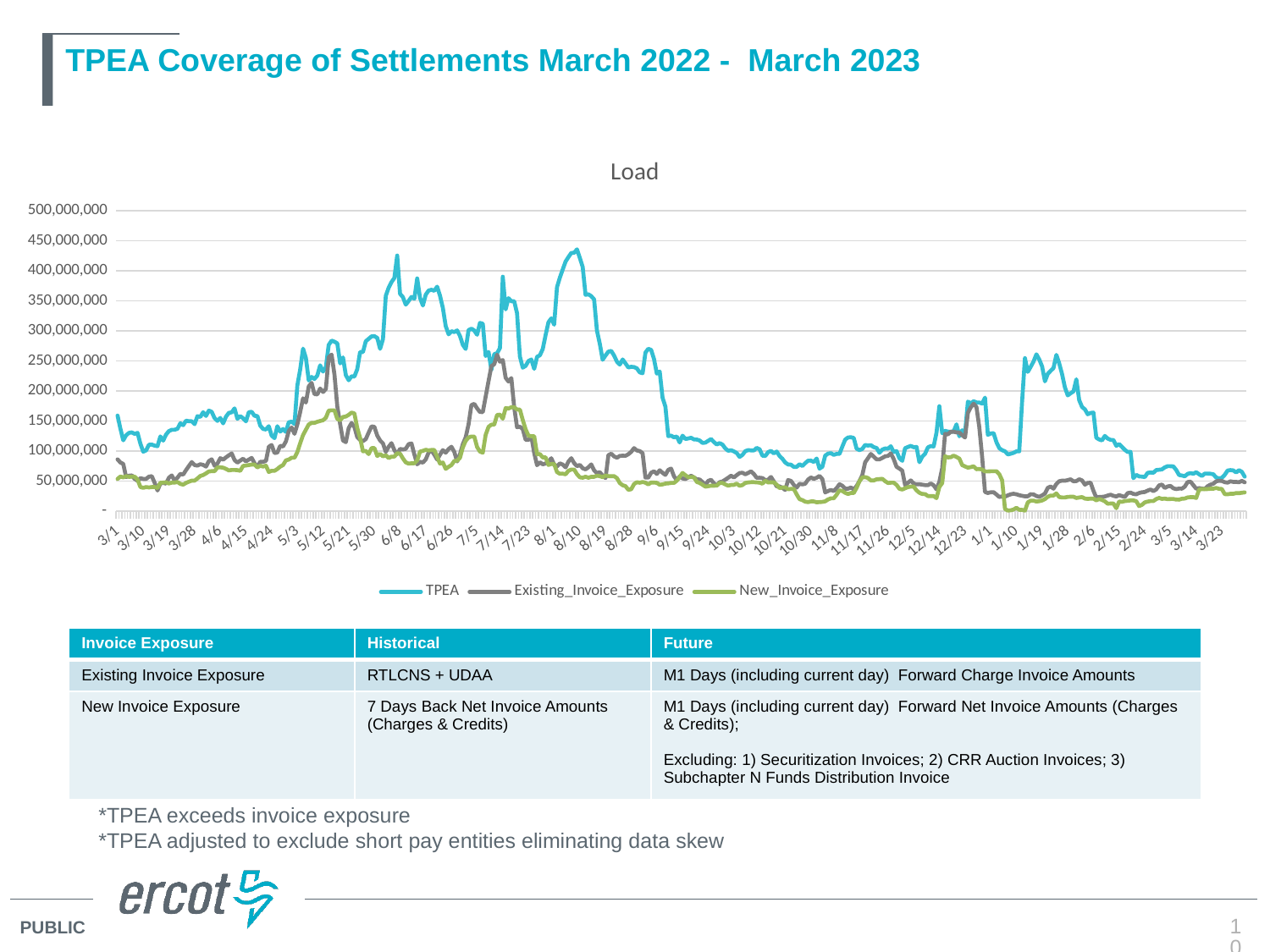

# TPEA Coverage of Settlements March 2022 -  March 2023

### Chart: Load

| Category | TPEA | Existing_Invoice_Exposure | New_Invoice_Exposure |
|---|---|---|---|
| 44621 | 159032053.91 | 85981329.26 | 53395867.48 |
| 44622 | 137086152.79999998 | 80709327.57999997 | 57308644.92999999 |
| 44623 | 117695476.00000004 | 78413237.78 | 55955169.80999998 |
| 44624 | 126100566.47 | 56491963.42 | 58021758.22 |
| 44625 | 130033351.75000004 | 58737573.46000001 | 56803490.019999996 |
| 44626 | 130968829.93 | 59269957.900000006 | 57039118.72 |
| 44627 | 128383500.66000004 | 53442868.25 | 57039118.71999999 |
| 44628 | 130118364.0 | 50219698.86000001 | 52297617.11 |
| 44629 | 112068768.43 | 54611482.59 | 39827089.11 |
| 44630 | 98757232.51999998 | 53422980.889999986 | 38476952.23 |
| 44631 | 100981702.53 | 53353783.77999999 | 39872602.15 |
| 44632 | 110302200.05999996 | 57125861.8 | 39198714.70000001 |
| 44633 | 110631336.93000002 | 57915081.63000002 | 39819004.54000001 |
| 44634 | 108751049.84 | 46952349.09000001 | 39819004.54 |
| 44635 | 107943585.71 | 34110309.19999998 | 38280649.650000006 |
| 44636 | 124206737.12 | 45706314.99000002 | 46924289.18999999 |
| 44637 | 117174075.01999997 | 46744778.32 | 47255489.34000001 |
| 44638 | 127266987.56 | 45506932.73 | 47737643.6 |
| 44639 | 132996479.09000002 | 55450380.690000005 | 45760078.43 |
| 44640 | 135300830.63000005 | 59148607.60000001 | 47293840.03 |
| 44641 | 135236988.86 | 50453340.52000002 | 47293840.03000001 |
| 44642 | 137005640.23999998 | 55472684.40999998 | 48266437.49000001 |
| 44643 | 146097925.3 | 61706728.71999999 | 45073353.199999996 |
| 44644 | 142916605.65 | 60621145.239999995 | 43880048.730000004 |
| 44645 | 150525466.2 | 68186767.16 | 46729450.99000001 |
| 44646 | 149476816.59000003 | 74916971.04999998 | 48785315.119999975 |
| 44647 | 149458298.47 | 81456145.15 | 50517554.41999999 |
| 44648 | 144615840.8 | 76464272.86 | 50517554.42 |
| 44649 | 158006826.59 | 75579590.24999999 | 54191553.589999996 |
| 44650 | 156683379.13000005 | 77844192.51 | 58251153.83999999 |
| 44651 | 164536206.90000004 | 76707660.79 | 59849488.73 |
| 44652 | 158301439.67 | 73909855.44000001 | 62551615.489999995 |
| 44653 | 167238598.01 | 83040326.43 | 65830747.19 |
| 44654 | 165175390.05 | 86052321.64000002 | 66353810.39999999 |
| 44655 | 154551973.37999997 | 75263457.75 | 66353810.39999998 |
| 44656 | 150045898.10000002 | 79016246.0 | 72511659.81000003 |
| 44657 | 154935463.91 | 87978620.77999999 | 72631828.12 |
| 44658 | 145915487.44 | 85465786.79 | 72183331.54000002 |
| 44659 | 157121658.92999998 | 89303211.14 | 70088107.68 |
| 44660 | 163393277.46 | 92753563.13999999 | 67470857.85999998 |
| 44661 | 164300045.70999998 | 95899629.31999998 | 68282125.1 |
| 44662 | 170872120.98000002 | 84904559.07999997 | 68282125.1 |
| 44663 | 153605770.31 | 80472798.08 | 68005093.00999999 |
| 44664 | 158048030.11000004 | 83929759.43999995 | 66929200.15000002 |
| 44665 | 154430103.16 | 87039648.85000004 | 75003466.61 |
| 44666 | 149304566.26 | 82618378.31 | 75764872.2 |
| 44667 | 164511394.17 | 85560241.61000001 | 76505973.88 |
| 44668 | 165242745.84 | 88386967.18999998 | 77211880.08999999 |
| 44669 | 158497325.22 | 79550711.51999998 | 77211880.08999997 |
| 44670 | 158120765.09 | 72882721.34999998 | 72637590.32000001 |
| 44671 | 142166865.46 | 81984519.17 | 75275811.89999998 |
| 44672 | 136653026.35 | 81975551.01 | 73942681.47999999 |
| 44673 | 135696537.22 | 83204211.42999998 | 75500614.41000001 |
| 44674 | 141231927.34 | 106859735.0 | 64951471.41000001 |
| 44675 | 125525300.1 | 109932725.94 | 66907093.940000005 |
| 44676 | 121334501.02000004 | 96579777.57 | 66907093.94000001 |
| 44677 | 141170750.93 | 97280796.94000001 | 69903629.74999999 |
| 44678 | 132230954.91 | 108565484.89 | 73894082.65999998 |
| 44679 | 136473725.75999996 | 107440483.5 | 76514435.71 |
| 44680 | 131707947.89000005 | 115745609.54999998 | 84295011.07000002 |
| 44681 | 147789142.56 | 133045994.14999998 | 85598929.79999997 |
| 44682 | 148922611.81 | 139131587.54999995 | 88727790.30999999 |
| 44683 | 144847191.85 | 128479152.16999996 | 88727790.30999997 |
| 44684 | 209262322.04999995 | 144146605.73000002 | 98007077.02999997 |
| 44685 | 235901203.46 | 165072822.25000006 | 112972506.26999997 |
| 44686 | 270565806.31000006 | 187741535.18999997 | 126411474.22 |
| 44687 | 254917254.07 | 180668496.21 | 135339375.7 |
| 44688 | 217464085.17 | 207499442.02 | 144192183.09 |
| 44689 | 223233491.45 | 213338206.25999993 | 146741879.46 |
| 44690 | 219962703.2200001 | 194721236.84000003 | 146741879.45999998 |
| 44691 | 225588628.93 | 194229267.34000003 | 148571537.99000004 |
| 44692 | 242779421.08 | 203985362.85 | 149910858.07 |
| 44693 | 232186452.63 | 198196409.36999995 | 151146749.3299999 |
| 44694 | 239318882.41 | 203073066.22 | 155192121.06 |
| 44695 | 276632345.92 | 256129834.78999996 | 167142383.20999992 |
| 44696 | 283880527.11 | 260557648.6299999 | 167706564.54999998 |
| 44697 | 282126827.55999994 | 227561770.24 | 167706564.54999995 |
| 44698 | 279287902.86 | 174165157.8399999 | 153225448.21 |
| 44699 | 245908847.86 | 144645952.86000004 | 151223191.03 |
| 44700 | 255922952.39 | 117358149.38999996 | 156627022.42999998 |
| 44701 | 226207036.56999993 | 114693656.0 | 157326165.19999996 |
| 44702 | 217808638.13000005 | 138136280.64000002 | 160146477.54999998 |
| 44703 | 224289395.36 | 146626690.95 | 163924621.60999998 |
| 44704 | 223939292.53 | 139959629.82000002 | 162482532.67999995 |
| 44705 | 236185393.46 | 123029613.1 | 138302721.32 |
| 44706 | 264912977.20000008 | 118389619.75 | 121728711.36999997 |
| 44707 | 264806093.65000004 | 116244113.15 | 99424968.78 |
| 44708 | 282884208.77000004 | 119757552.64 | 100058149.88 |
| 44709 | 286918331.15999997 | 130544929.11999996 | 94809266.14 |
| 44710 | 290933822.85999995 | 140894701.5299999 | 104683196.84 |
| 44711 | 291334194.78 | 140068791.45000002 | 104683196.83999999 |
| 44712 | 288471307.85 | 125614872.80000004 | 91560768.55 |
| 44713 | 270118836.49 | 117408512.45999996 | 95111178.58999999 |
| 44714 | 286325071.97 | 112498320.87000003 | 90963238.21 |
| 44715 | 358579675.8 | 98498402.60000001 | 92869338.10000002 |
| 44716 | 371974794.5 | 106859197.16 | 88159514.34 |
| 44717 | 381399878.79 | 112918358.64 | 90522905.86000004 |
| 44718 | 388218672.9600001 | 101402919.64000002 | 90522905.85999997 |
| 44719 | 425636555.5899999 | 94700714.56000002 | 96100519.03000002 |
| 44720 | 361943789.38 | 103395962.64000005 | 95473275.99000001 |
| 44721 | 356420881.57000005 | 102426838.59 | 87523606.3 |
| 44722 | 343850769.4700001 | 103422832.85 | 80996087.85 |
| 44723 | 350012369.9 | 111349139.07000004 | 78817027.21000002 |
| 44724 | 356658465.3699999 | 112410247.97000004 | 79463883.41 |
| 44725 | 353595657.6000001 | 94205667.94 | 79463883.41000001 |
| 44726 | 387428026.43999994 | 77767979.03 | 84181671.01000002 |
| 44727 | 354799218.36 | 81856897.40999998 | 98923124.72000001 |
| 44728 | 342415786.75 | 80678929.34000002 | 100133473.17 |
| 44729 | 360510250.82 | 85906349.76000002 | 101966497.56000002 |
| 44730 | 367261740.46 | 97318469.62 | 100834048.48999995 |
| 44731 | 368663011.2399999 | 100680999.97 | 101657018.07 |
| 44732 | 366937262.7999999 | 93861924.02000001 | 101657018.07 |
| 44733 | 373774056.5699998 | 85542697.95999998 | 90341201.83000001 |
| 44734 | 358760791.24 | 93755269.63999999 | 78878252.94 |
| 44735 | 338467184.07000005 | 101409273.71000004 | 80692969.92 |
| 44736 | 308267122.78000003 | 97003966.21000002 | 70132438.6 |
| 44737 | 294391158.32 | 103319977.62 | 73599441.96 |
| 44738 | 299576724.96999997 | 106961914.51999997 | 76470509.78999998 |
| 44739 | 298163979.22 | 98400715.39999996 | 83288506.10000001 |
| 44740 | 300891365.69 | 82399922.33999999 | 83770164.41000001 |
| 44741 | 291557693.80999994 | 94565802.81000005 | 88600957.87999998 |
| 44742 | 276810515.36999995 | 111409879.68999998 | 105966839.74000001 |
| 44743 | 270017727.56 | 122673469.10000002 | 116871179.58999999 |
| 44744 | 301377676.31999993 | 144377391.64 | 122448194.41000001 |
| 44745 | 303891706.29 | 176397964.89999995 | 124022490.41 |
| 44746 | 300818268.18999994 | 178474878.34999993 | 124022490.41000003 |
| 44747 | 293738572.31 | 170944793.9 | 106635005.38000001 |
| 44748 | 313336406.79 | 164864379.11 | 98845338.56999998 |
| 44749 | 312010798.81 | 164724407.37000003 | 97085771.71999995 |
| 44750 | 258225932.46 | 190302370.93000004 | 126795593.96 |
| 44751 | 265005862.02 | 216442206.94999993 | 140188550.45 |
| 44752 | 235114609.67999995 | 241546742.11 | 143861167.96 |
| 44753 | 261358614.1 | 244552026.42 | 143861167.95999992 |
| 44754 | 263027138.87 | 260470193.78 | 159932257.85999998 |
| 44755 | 271580819.19 | 248684904.36000007 | 160505506.04000002 |
| 44756 | 390349876.64 | 251528459.97000003 | 153686238.59999996 |
| 44757 | 335835152.96000004 | 221800889.88000005 | 171419790.15 |
| 44758 | 354639419.11 | 215690327.49 | 170661086.13 |
| 44759 | 349402665.12 | 221319235.47999996 | 172789949.55999997 |
| 44760 | 349616804.53 | 172716694.40000004 | 172789949.56 |
| 44761 | 329554636.5399999 | 139536413.42000005 | 169006244.32 |
| 44762 | 257368327.93 | 140301425.51999995 | 168818250.37 |
| 44763 | 238812349.73 | 136528332.20000002 | 151579114.53 |
| 44764 | 241867629.45 | 118525629.55 | 136026032.96999997 |
| 44765 | 250000746.01 | 118389039.01999998 | 125317321.51000005 |
| 44766 | 252394915.20999995 | 124501031.58 | 124524125.23999998 |
| 44767 | 236871861.39 | 96602603.83000003 | 124524125.24000002 |
| 44768 | 256854434.84 | 76215504.45000002 | 94510872.2 |
| 44769 | 259466758.12000003 | 81150138.64000005 | 94792401.18000005 |
| 44770 | 269905953.86 | 77735373.65 | 89090116.36000001 |
| 44771 | 293011910.59 | 79056910.85000005 | 89375460.17999998 |
| 44772 | 314466239.50000006 | 82678141.60999998 | 76671332.27 |
| 44773 | 321029928.34999996 | 87776848.64 | 78219918.47999999 |
| 44774 | 310468653.53 | 77375734.12 | 78219918.48 |
| 44775 | 372917335.31 | 74148465.73 | 64825768.879999995 |
| 44776 | 388777331.14 | 79295311.16999999 | 61901080.69000001 |
| 44777 | 402299067.81999993 | 77326836.11 | 62194751.839999996 |
| 44778 | 415720764.17 | 72660923.63999999 | 61082229.81000001 |
| 44779 | 423117084.8299999 | 82310473.90000002 | 66947312.690000005 |
| 44780 | 429979980.7900001 | 87907897.74999999 | 68992233.91000003 |
| 44781 | 430191035.3599999 | 79636479.39999999 | 68992233.90999997 |
| 44782 | 436010932.68 | 74600301.22999999 | 61300725.25 |
| 44783 | 421612871.62 | 76803913.20999998 | 56007081.410000004 |
| 44784 | 406542547.11 | 71188256.13 | 55361920.82000001 |
| 44785 | 360176081.08999985 | 69307110.42000002 | 57069074.1 |
| 44786 | 361111803.2999999 | 72736145.43 | 55362623.610000014 |
| 44787 | 357953132.2199999 | 77554024.69000001 | 56924566.56 |
| 44788 | 352607316.07999986 | 67667864.57 | 56924566.56 |
| 44789 | 300579349.21999997 | 62952891.179999985 | 58797586.63 |
| 44790 | 278669375.38000005 | 64616025.47999999 | 57868877.06 |
| 44791 | 251904826.41 | 58670877.65 | 56313375.03 |
| 44792 | 259274524.73000005 | 54800941.87 | 59020819.91 |
| 44793 | 265578375.69999996 | 93020706.57 | 57981894.97999999 |
| 44794 | 266769512.07000008 | 95387133.38999999 | 57981894.980000004 |
| 44795 | 259025464.1 | 90891771.05 | 57981894.979999974 |
| 44796 | 248801260.26000005 | 88645873.15000002 | 54669402.19 |
| 44797 | 243963001.75 | 91797936.08000003 | 46492867.36 |
| 44798 | 252522147.65000004 | 92008992.60000001 | 42802901.77000001 |
| 44799 | 245923018.68000004 | 91907428.42000002 | 41305610.17 |
| 44800 | 239150543.82 | 94557211.58000001 | 35176945.28000001 |
| 44801 | 240236540.11 | 98496671.43 | 36137787.03999999 |
| 44802 | 239805585.54 | 104681115.79 | 44718622.63000002 |
| 44803 | 237636956.58 | 100790088.68 | 47926595.93000001 |
| 44804 | 230933527.28000003 | 99826376.89999999 | 46983952.02 |
| 44805 | 229400061.44 | 96299621.97 | 48285029.59 |
| 44806 | 263975936.31999993 | 55612580.64 | 47094457.680000015 |
| 44807 | 270350980.04999995 | 55556782.940000005 | 44228337.63999999 |
| 44808 | 268422021.62000003 | 63635150.72000002 | 47338101.37 |
| 44809 | 253275982.64000005 | 65979012.04 | 47338101.37 |
| 44810 | 228758952.35 | 61773623.54000001 | 46864396.27000001 |
| 44811 | 232377431.7999999 | 67827368.03999999 | 43647575.18000002 |
| 44812 | 188703452.1599999 | 63606199.15999999 | 44270397.6 |
| 44813 | 173860388.79 | 60111686.649999976 | 45618541.53000001 |
| 44814 | 124609910.15000002 | 68466787.33 | 45906181.620000005 |
| 44815 | 125521495.5 | 70679184.18999997 | 46791750.19 |
| 44816 | 122652549.68 | 57881946.39 | 46791750.190000005 |
| 44817 | 124015118.44 | 51096164.12000002 | 50364595.26000001 |
| 44818 | 114129620.40000002 | 57400230.47999998 | 56721312.75000001 |
| 44819 | 125470503.79 | 54264963.11000003 | 63344395.660000004 |
| 44820 | 119962064.81000002 | 53212636.47 | 59551746.82 |
| 44821 | 120777004.54 | 55896041.080000006 | 56173315.96000001 |
| 44822 | 121932967.21 | 58641528.970000006 | 56415491.69 |
| 44823 | 119203276.19000004 | 55697647.41 | 56415491.690000005 |
| 44824 | 118903523.37999998 | 52868148.18000001 | 48329729.01 |
| 44825 | 117403477.70000003 | 52437486.94 | 46675998.5 |
| 44826 | 113388090.93 | 48178243.389999986 | 43742142.65 |
| 44827 | 113834133.48000002 | 42914540.50999999 | 40494953.95000001 |
| 44828 | 116890429.31 | 50078881.78000001 | 41281807.47 |
| 44829 | 119763890.09999996 | 51927857.75000002 | 42116526.69 |
| 44830 | 114888306.05999996 | 46115961.009999976 | 42116526.69 |
| 44831 | 110787345.33 | 42559507.82000001 | 42259356.32000001 |
| 44832 | 113081473.43000002 | 47902303.25 | 46490673.559999995 |
| 44833 | 110569356.24 | 49286441.319999985 | 46656260.69 |
| 44834 | 104237901.48000002 | 52123417.18000002 | 44188026.61 |
| 44835 | 100284383.53000002 | 55289476.690000035 | 42113824.05 |
| 44836 | 101180078.86 | 58738936.02 | 43421513.4 |
| 44837 | 99270358.49 | 55774546.52999999 | 43421513.39999999 |
| 44838 | 96442945.76000004 | 59730595.08 | 45558563.09 |
| 44839 | 90051338.83999999 | 63158656.47999999 | 41936166.379999995 |
| 44840 | 93356152.92999998 | 63658337.59 | 43157891.46999999 |
| 44841 | 99620460.68 | 61133724.099999994 | 46728156.120000005 |
| 44842 | 101380860.87000002 | 63335536.53 | 47473407.529999994 |
| 44843 | 100990073.35 | 65999346.66000001 | 47955810.91000001 |
| 44844 | 100830771.32999998 | 61654478.17000001 | 47955810.910000004 |
| 44845 | 105004696.05 | 55206103.65000002 | 47581389.79999999 |
| 44846 | 102758777.01 | 55347861.06 | 47162030.050000004 |
| 44847 | 92109789.25000004 | 54828174.65999998 | 45420641.86 |
| 44848 | 91647491.57 | 51246282.669999965 | 50495464.480000004 |
| 44849 | 98142708.96 | 52045269.080000006 | 47400833.63000002 |
| 44850 | 100028888.17000002 | 56566721.95 | 47784946.82 |
| 44851 | 95874978.29 | 49163864.70999999 | 47784946.82000002 |
| 44852 | 99059121.39000002 | 40769326.349999994 | 43828461.199999996 |
| 44853 | 91582105.07999998 | 41022087.61000001 | 38168710.58000001 |
| 44854 | 86962545.70000003 | 38525438.58000001 | 39104134.55000001 |
| 44855 | 80746686.46 | 34914124.95 | 39196759.31999999 |
| 44856 | 77353291.84000003 | 51467247.84000001 | 36161630.86999999 |
| 44857 | 77105085.60999998 | 50065723.309999995 | 36782247.16000001 |
| 44858 | 73422285.47999997 | 43516993.989999995 | 36782247.160000004 |
| 44859 | 73438662.27999999 | 38925266.51999998 | 27567846.79 |
| 44860 | 77950142.63 | 45235650.890000015 | 19583100.08 |
| 44861 | 74793398.57 | 44247745.76000001 | 18127635.529999997 |
| 44862 | 79720229.59 | 45384964.140000015 | 15430088.36 |
| 44863 | 83764083.97000001 | 52362159.67999999 | 14676231.720000008 |
| 44864 | 83927117.87 | 55843772.190000005 | 15832665.99 |
| 44865 | 81585586.69 | 53526873.35000003 | 15832665.990000002 |
| 44866 | 87426288.77999999 | 55341332.159999974 | 14468152.809999999 |
| 44867 | 70603226.74000002 | 58430412.91 | 14760126.229999997 |
| 44868 | 73622847.14000002 | 53203919.17 | 15083365.800000003 |
| 44869 | 92129753.35999998 | 30850271.519999992 | 16052071.120000001 |
| 44870 | 95550418.0 | 33196867.13000001 | 19190854.560000006 |
| 44871 | 96330208.31000005 | 35066281.660000004 | 21045219.200000003 |
| 44872 | 93443054.62999998 | 33180772.119999997 | 21045219.200000003 |
| 44873 | 95056873.75 | 37926734.970000006 | 27000704.540000007 |
| 44874 | 95153748.14 | 44624475.46999999 | 34330247.870000005 |
| 44875 | 107347535.58999996 | 41977606.4 | 33260097.47999999 |
| 44876 | 118847260.62999998 | 37050769.13000001 | 30219063.849999998 |
| 44877 | 122467830.22999996 | 37117359.849999994 | 28294934.32 |
| 44878 | 122890319.91 | 39103458.55 | 29972807.740000002 |
| 44879 | 121679930.76 | 35886878.88000002 | 29972807.740000006 |
| 44880 | 103690503.31 | 41413014.65 | 38548552.79 |
| 44881 | 101379142.19000004 | 49955546.63 | 49609527.63000002 |
| 44882 | 103399202.63 | 59635513.49000002 | 55793947.77000001 |
| 44883 | 109919141.40999994 | 81159450.52000001 | 56414026.84 |
| 44884 | 108975512.62 | 87807270.92 | 54896215.43 |
| 44885 | 109577517.17 | 94965733.97 | 50780028.48000001 |
| 44886 | 106391576.6 | 90550740.57 | 50780028.48 |
| 44887 | 104987760.25000004 | 85986951.42000002 | 52787019.91999999 |
| 44888 | 96993389.25 | 85862792.46000002 | 53144615.970000006 |
| 44889 | 102280667.94000004 | 88340380.07 | 53552021.73999997 |
| 44890 | 104145725.93 | 91018984.41999999 | 49602602.89999998 |
| 44891 | 103788493.04 | 91702515.31 | 46614288.85 |
| 44892 | 107819791.99 | 95785255.24000004 | 47095334.49999999 |
| 44893 | 98139727.46000004 | 86424993.35000004 | 47095334.5 |
| 44894 | 99775554.02 | 73558698.10000001 | 43466074.18 |
| 44895 | 87881270.96000002 | 70565414.68999997 | 36888571.09999999 |
| 44896 | 83562197.15000002 | 67273101.39000002 | 35676539.51999999 |
| 44897 | 104511304.78000005 | 43158426.74 | 37872731.64 |
| 44898 | 106610285.35999998 | 46904075.31000002 | 39729338.17 |
| 44899 | 108486413.27 | 50908862.32000001 | 40610854.68000001 |
| 44900 | 106199806.50000004 | 45587736.35 | 40610854.68 |
| 44901 | 106595341.49000004 | 44420728.3 | 34384052.31 |
| 44902 | 81203133.31000002 | 44607950.41 | 30262008.449999996 |
| 44903 | 90403404.76 | 43831075.48000002 | 28269721.859999992 |
| 44904 | 95389422.01000002 | 43110624.09000001 | 28090456.909999996 |
| 44905 | 106045441.69000004 | 42956560.78 | 24837335.68 |
| 44906 | 108103609.45 | 45825605.57000001 | 24837335.68 |
| 44907 | 107412201.32 | 42759938.59 | 24837335.679999996 |
| 44908 | 130380685.06999996 | 35901286.71 | 21343683.630000003 |
| 44909 | 174439914.61999995 | 48682600.43000002 | 40017660.48000001 |
| 44910 | 129601296.61999996 | 71297967.21000001 | 46456182.559999995 |
| 44911 | 133478056.59999998 | 128530031.21 | 91056521.58000001 |
| 44912 | 132182273.78000002 | 127642860.27 | 89265054.97000001 |
| 44913 | 131998545.66000006 | 131989289.52 | 89445911.50000001 |
| 44914 | 132445315.45 | 132055847.59 | 92181901.32000001 |
| 44915 | 144351799.58000007 | 130962746.21 | 89861177.08 |
| 44916 | 124313756.90999998 | 130581804.64000002 | 87230669.34999998 |
| 44917 | 134397236.72999996 | 126206689.69000004 | 76416952.66000004 |
| 44918 | 129416405.83000004 | 122368818.41000004 | 74144075.57000001 |
| 44919 | 182244006.71000004 | 163435205.96 | 72134670.93000002 |
| 44920 | 179172840.26 | 172599759.92 | 73072346.36000001 |
| 44921 | 182814390.22999996 | 178724171.58999997 | 74415935.06000002 |
| 44922 | 180847812.58 | 173336279.38999996 | 69564087.76 |
| 44923 | 180678249.89999995 | 139560421.36000004 | 70055453.41 |
| 44924 | 178917147.72000012 | 89962548.83 | 68971721.28 |
| 44925 | 188792735.96 | 31604620.94999999 | 65804332.34999999 |
| 44926 | 126828855.22 | 29955865.340000004 | 65804332.349999994 |
| 44927 | 129025562.44 | 31090973.44 | 66152681.55000001 |
| 44928 | 129699645.73999998 | 31258972.45 | 66152681.54999999 |
| 44929 | 114565607.41 | 27400502.130000003 | 66152681.55 |
| 44930 | 104599987.57999995 | 23277025.21 | 61265165.17999999 |
| 44931 | 101210311.11000004 | 24253005.57000001 | 50890114.739999995 |
| 44932 | 99406020.18 | 23746667.639999993 | 3346329.8000000026 |
| 44933 | 94101517.86000003 | 26015807.880000006 | 742662.4300000003 |
| 44934 | 95399178.04000004 | 27745942.200000007 | 1152011.3400000008 |
| 44935 | 96759089.41000001 | 28660874.86 | 2341193.519999999 |
| 44936 | 99324013.47000003 | 27750927.849999987 | 5327356.650000005 |
| 44937 | 99302927.96 | 26152334.69 | 1855452.5200000054 |
| 44938 | 182299522.85000008 | 25261461.09999999 | 1785551.6200000015 |
| 44939 | 254622358.45 | 24361050.77 | 650327.360000001 |
| 44940 | 231710699.24000004 | 24473228.26 | 14284367.610000005 |
| 44941 | 240132924.48 | 27889694.96 | 17154732.469999995 |
| 44942 | 249122352.56999996 | 27585368.69 | 17154732.47 |
| 44943 | 261072627.15 | 24909362.86 | 15660080.98 |
| 44944 | 252534571.40000004 | 23514298.9 | 16284569.149999999 |
| 44945 | 240955217.77000007 | 25896916.280000005 | 17448696.330000002 |
| 44946 | 215920344.49000007 | 29058227.500000007 | 19783461.02 |
| 44947 | 228559215.26000005 | 38503185.970000006 | 23702684.93 |
| 44948 | 233500673.51 | 40776242.82999999 | 25653823.11 |
| 44949 | 238152266.72000003 | 37081590.51999998 | 25653823.11 |
| 44950 | 260139830.13999996 | 44917344.80999999 | 29227353.380000006 |
| 44951 | 246084493.16 | 49516711.21000001 | 23229369.080000006 |
| 44952 | 228181238.97999996 | 50464943.739999995 | 22492435.479999997 |
| 44953 | 206057945.13000005 | 50345191.0 | 22514368.079999994 |
| 44954 | 192512963.43000004 | 51409649.389999986 | 23439539.44000001 |
| 44955 | 196033489.10000005 | 52716015.43 | 23693008.960000005 |
| 44956 | 199190621.24999997 | 49425651.26 | 23693008.96 |
| 44957 | 219343379.06 | 49780309.16999998 | 21592349.540000007 |
| 44958 | 184591761.70999998 | 52791832.949999996 | 22471574.919999998 |
| 44959 | 173303645.12999994 | 50918138.48999999 | 23094996.29 |
| 44960 | 169356898.74999997 | 43850689.29 | 20579596.930000007 |
| 44961 | 161078201.73000002 | 46663582.56999999 | 20118574.84000001 |
| 44962 | 163330732.45999998 | 47083175.97999999 | 20483438.400000013 |
| 44963 | 163933105.09999996 | 33557673.45 | 20483438.400000013 |
| 44964 | 122026661.75999996 | 22349297.12999999 | 17708919.180000007 |
| 44965 | 119125426.21999997 | 23338768.51999999 | 19845705.109999996 |
| 44966 | 117637463.71000001 | 23452600.250000004 | 18344896.040000007 |
| 44967 | 125011355.60000002 | 24107160.9 | 16022813.560000002 |
| 44968 | 120644887.38999999 | 25790215.140000008 | 12091026.339999996 |
| 44969 | 118468446.39999999 | 27136466.57 | 12348859.499999996 |
| 44970 | 118214178.99999999 | 25304719.91 | 12348859.49999999 |
| 44971 | 108503235.53999999 | 24113240.34 | 4530536.969999998 |
| 44972 | 111376085.71000001 | 26427612.170000006 | 15655533.25 |
| 44973 | 106685923.91000006 | 24759572.810000002 | 15300519.059999995 |
| 44974 | 101764113.27000003 | 23389725.400000002 | 16506464.899999997 |
| 44975 | 98242024.98000002 | 29731070.15 | 16904259.42 |
| 44976 | 98461145.15000005 | 30565058.769999992 | 17570017.76 |
| 44977 | 54595606.35 | 28452789.109999992 | 17570017.76 |
| 44978 | 60162109.18 | 27678716.77000001 | 16315030.859999988 |
| 44979 | 57537726.69 | 29962326.000000007 | 8119069.559999996 |
| 44980 | 57261232.53000001 | 31069243.349999998 | 10207677.890000008 |
| 44981 | 56522051.87000001 | 31623112.87 | 14274746.96999999 |
| 44982 | 63579342.940000005 | 33965625.75999999 | 15607720.659999996 |
| 44983 | 64079040.51000001 | 35798085.98 | 16533214.319999997 |
| 44984 | 63624365.17 | 33124410.19999999 | 16533214.32 |
| 44985 | 68146381.41 | 35967214.60000001 | 19847726.909999985 |
| 44986 | 68627206.9 | 42611673.21000001 | 21718061.930000003 |
| 44987 | 69197108.92999999 | 44085318.150000006 | 20117845.939999998 |
| 44988 | 72625942.85 | 38244141.84000001 | 20618613.569999997 |
| 44989 | 74622520.81 | 40861760.99000001 | 19647223.200000003 |
| 44990 | 74602395.97000003 | 41751280.260000005 | 19946608.75 |
| 44991 | 74256911.27 | 37800764.129999995 | 19946608.75 |
| 44992 | 68293436.36 | 36405233.970000006 | 19060020.180000003 |
| 44993 | 59891616.47000001 | 37339984.42999999 | 18881789.31 |
| 44994 | 59069843.76999997 | 37204638.7 | 20333489.770000003 |
| 44995 | 57772242.62999998 | 40412442.289999984 | 20684623.500000004 |
| 44996 | 61761368.620000005 | 48166340.56 | 22486436.109999996 |
| 44997 | 63187154.359999985 | 48833257.06999999 | 22998292.719999995 |
| 44998 | 62009267.360000014 | 42985709.88 | 22998292.720000003 |
| 44999 | 64536598.79999998 | 36987286.220000006 | 21620463.090000004 |
| 45000 | 61269892.78999999 | 38122297.4 | 35319085.08999999 |
| 45001 | 58207529.84000002 | 37220869.17000002 | 36441181.419999994 |
| 45002 | 62274114.94 | 36637330.349999994 | 36238505.96000001 |
| 45003 | 62229067.46000001 | 41203330.42999998 | 36495200.57000001 |
| 45004 | 62002254.290000014 | 43902089.249999985 | 37043734.03 |
| 45005 | 61194073.57000001 | 45302771.19 | 37043734.03000001 |
| 45006 | 55758729.32999999 | 49314530.84 | 38364251.86 |
| 45007 | 54357464.69 | 50312255.57999998 | 36921662.01 |
| 45008 | 55262803.49 | 50033205.74000001 | 36575417.07 |
| 45009 | 60036027.06999996 | 47888189.44999999 | 28135248.26 |
| 45010 | 67313269.09 | 47193869.88000001 | 27766015.069999993 |
| 45011 | 68038239.72 | 49397484.44999999 | 28597568.719999988 |
| 45012 | 67533094.99 | 48394395.13000002 | 28597568.71999999 |
| 45013 | 64100773.269999966 | 48428170.960000016 | 29754374.85000001 |
| 45014 | 67954790.83 | 47824333.60000002 | 29640841.65000001 |
| 45015 | 65163713.68999999 | 50098004.91 | 30343863.909999996 |
| 45016 | 57172121.54999998 | 47706023.85000001 | 30891021.829999994 |
|  | None | None | None |
|  | None | None | None |
|  | None | None | None |
|  | None | None | None |
|  | None | None | None |
|  | None | None | None |
|  | None | None | None |
|  | None | None | None |
|  | None | None | None |
|  | None | None | None |
|  | None | None | None |
|  | None | None | None |
|  | None | None | None |
|  | None | None | None |
|  | None | None | None |
|  | None | None | None |
|  | None | None | None |
|  | None | None | None |
|  | None | None | None |
|  | None | None | None |
|  | None | None | None |
|  | None | None | None |
|  | None | None | None |
|  | None | None | None |
|  | None | None | None |
|  | None | None | None |
|  | None | None | None |
| Invoice Exposure | Historical | Future |
| --- | --- | --- |
| Existing Invoice Exposure | RTLCNS + UDAA | M1 Days (including current day) Forward Charge Invoice Amounts |
| New Invoice Exposure | 7 Days Back Net Invoice Amounts (Charges & Credits) | M1 Days (including current day) Forward Net Invoice Amounts (Charges & Credits); Excluding: 1) Securitization Invoices; 2) CRR Auction Invoices; 3) Subchapter N Funds Distribution Invoice |
*TPEA exceeds invoice exposure
*TPEA adjusted to exclude short pay entities eliminating data skew

10